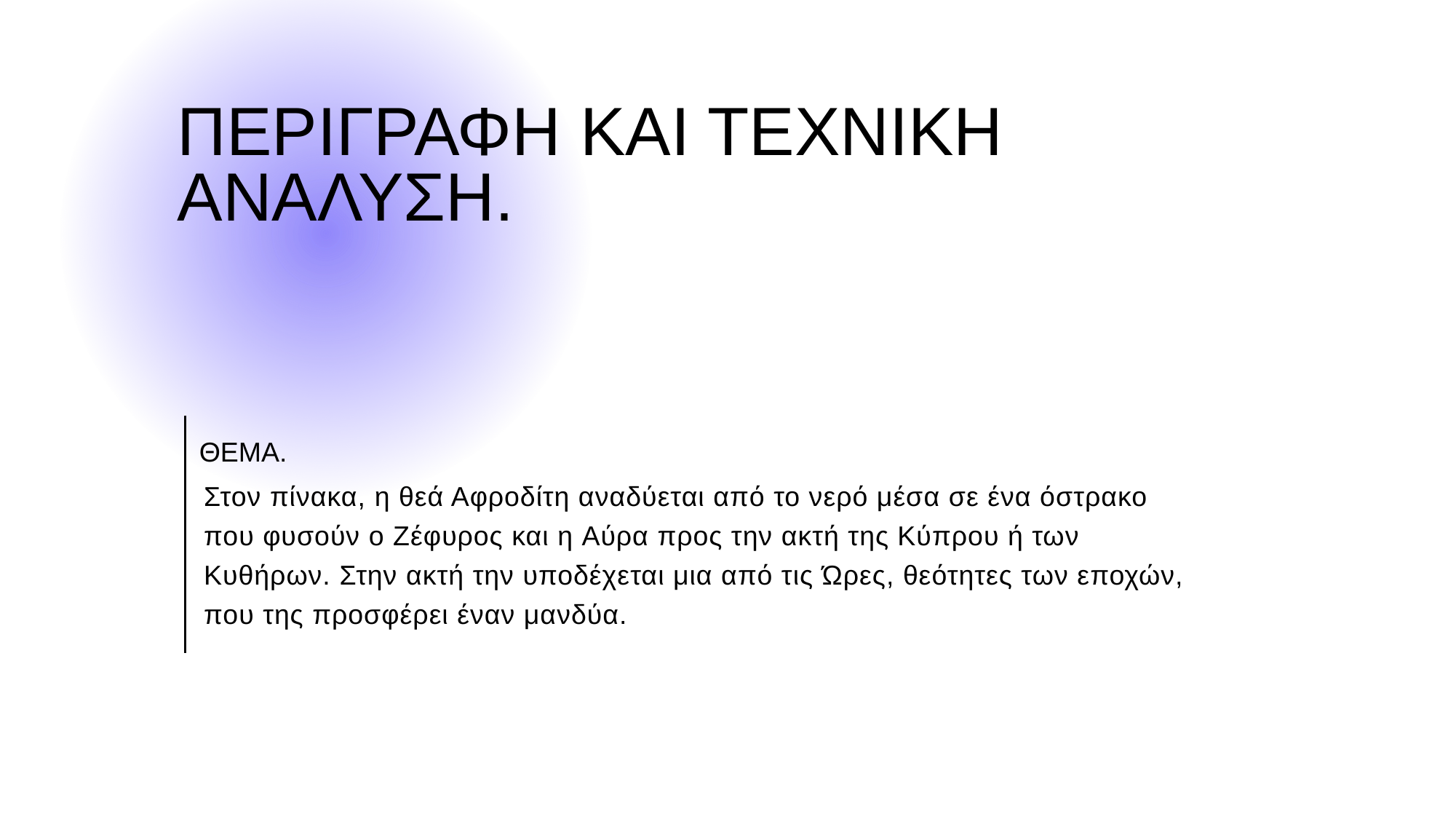

Περιγραφη και τεχνικη αναλυση.
ΘΕΜΑ.
# Στον πίνακα, η θεά Αφροδίτη αναδύεται από το νερό μέσα σε ένα όστρακο που φυσούν ο Ζέφυρος και η Αύρα προς την ακτή της Κύπρου ή των Κυθήρων. Στην ακτή την υποδέχεται μια από τις Ώρες, θεότητες των εποχών, που της προσφέρει έναν μανδύα.